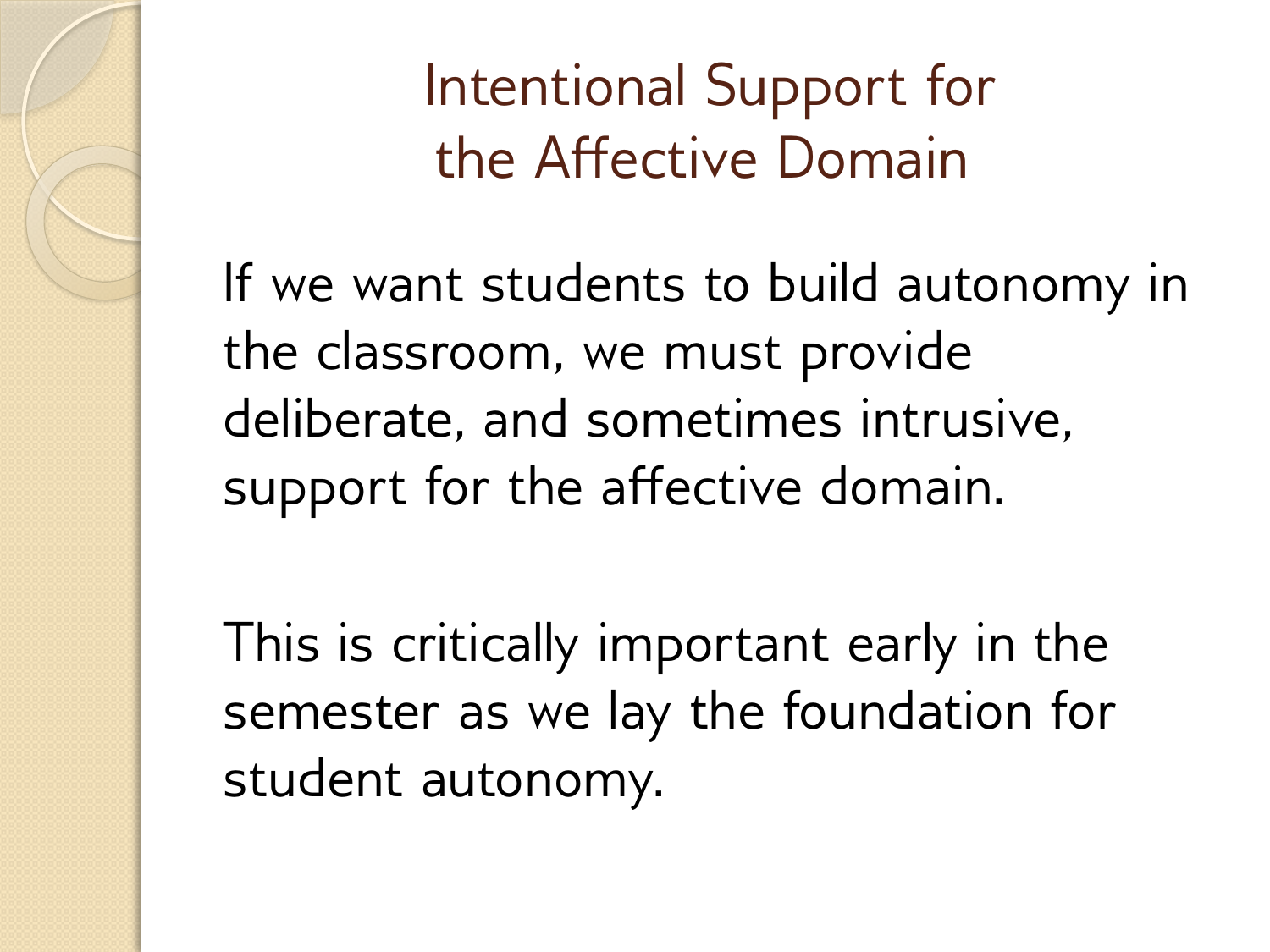

# Intentional Support for the Affective Domain
If we want students to build autonomy in the classroom, we must provide deliberate, and sometimes intrusive, support for the affective domain.

This is critically important early in the semester as we lay the foundation for student autonomy.